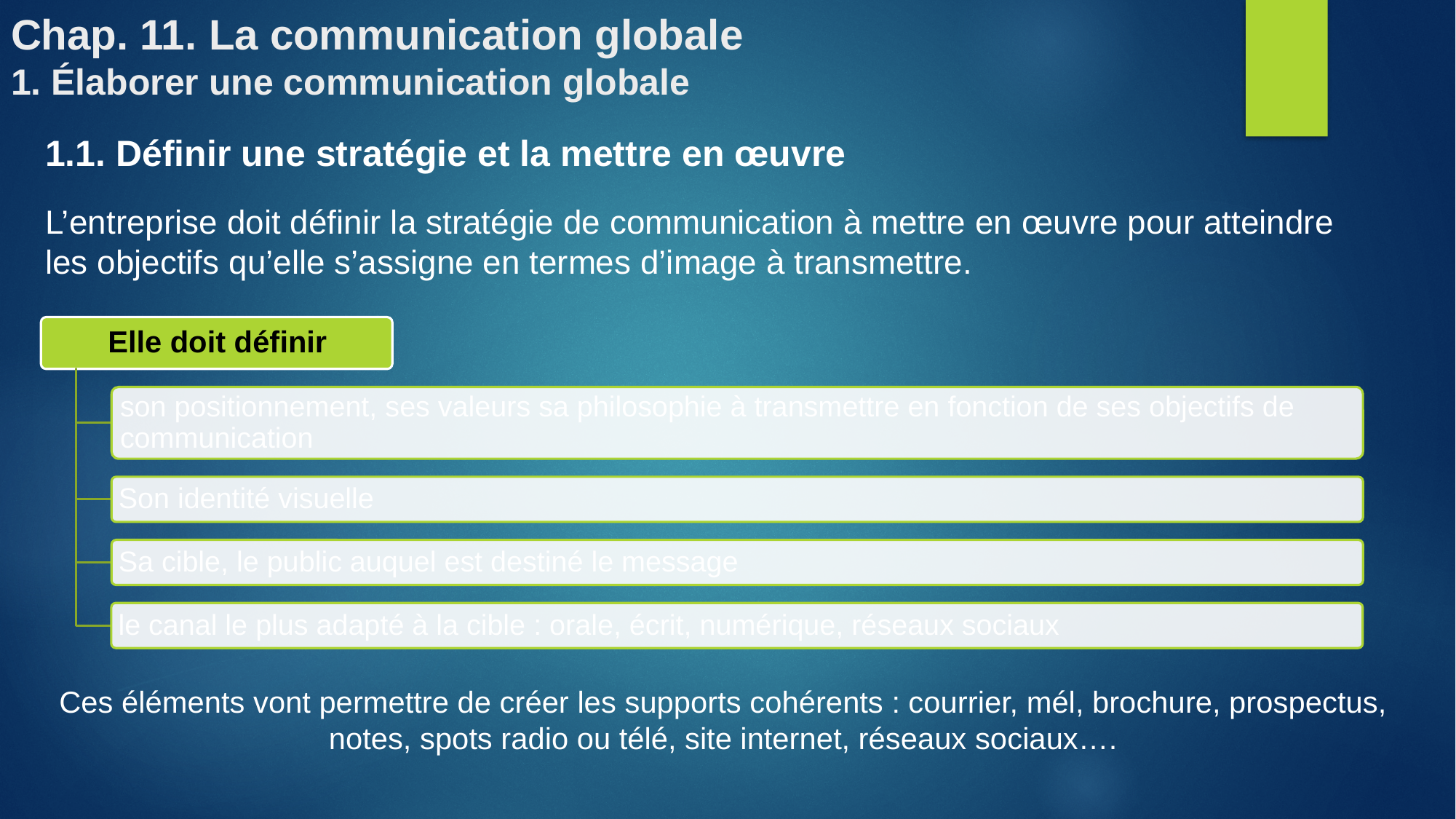

# Chap. 11. La communication globale 1. Élaborer une communication globale
1.1. Définir une stratégie et la mettre en œuvre
L’entreprise doit définir la stratégie de communication à mettre en œuvre pour atteindre les objectifs qu’elle s’assigne en termes d’image à transmettre.
Elle doit définir
son positionnement, ses valeurs sa philosophie à transmettre en fonction de ses objectifs de communication
Son identité visuelle
Sa cible, le public auquel est destiné le message
le canal le plus adapté à la cible : orale, écrit, numérique, réseaux sociaux
Ces éléments vont permettre de créer les supports cohérents : courrier, mél, brochure, prospectus, notes, spots radio ou télé, site internet, réseaux sociaux….